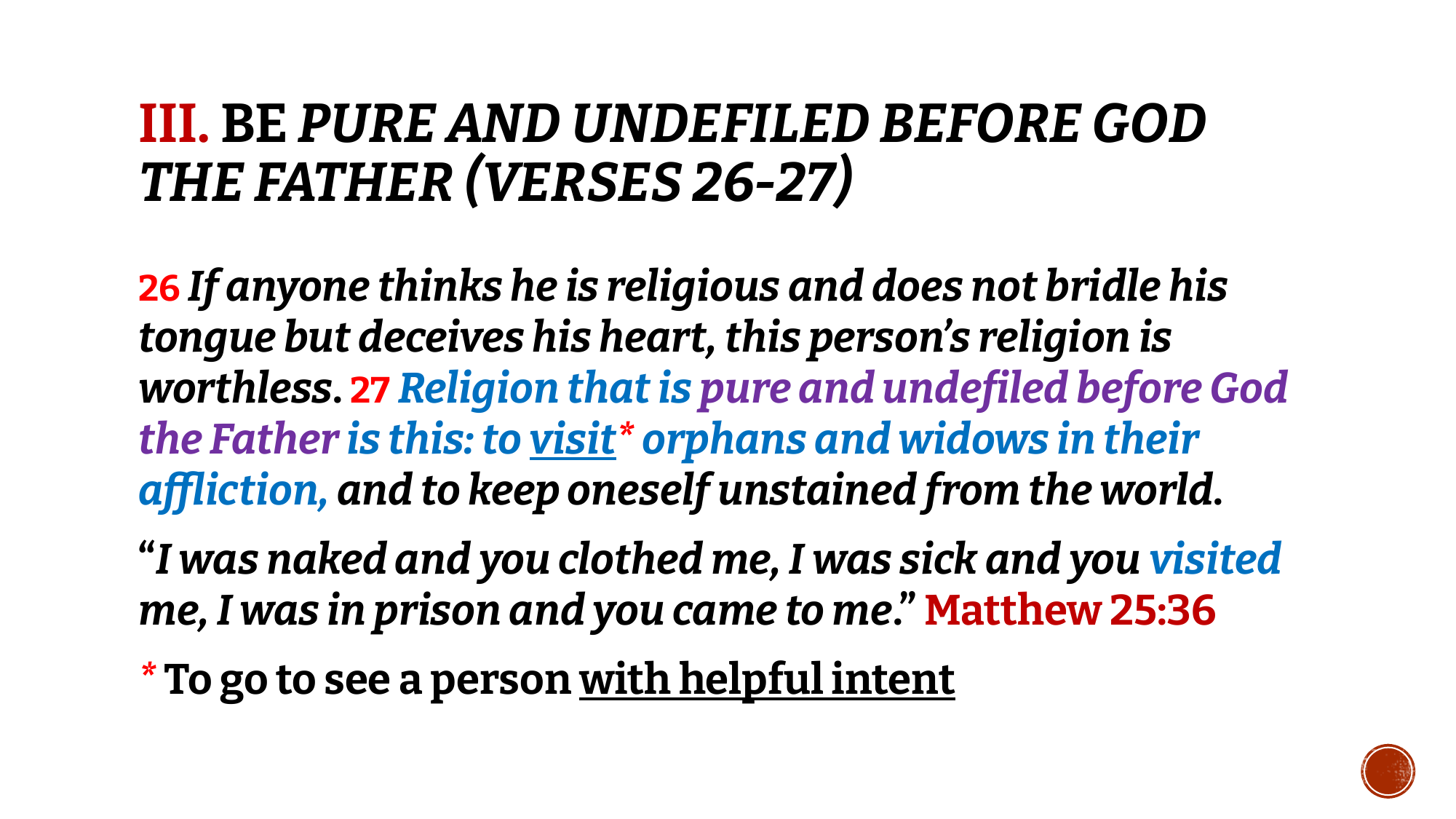

# III. Be pure and undefiled before God the Father (verses 26-27)
26 If anyone thinks he is religious and does not bridle his tongue but deceives his heart, this person’s religion is worthless. 27 Religion that is pure and undefiled before God the Father is this: to visit* orphans and widows in their affliction, and to keep oneself unstained from the world.
“I was naked and you clothed me, I was sick and you visited me, I was in prison and you came to me.” Matthew 25:36
* To go to see a person with helpful intent